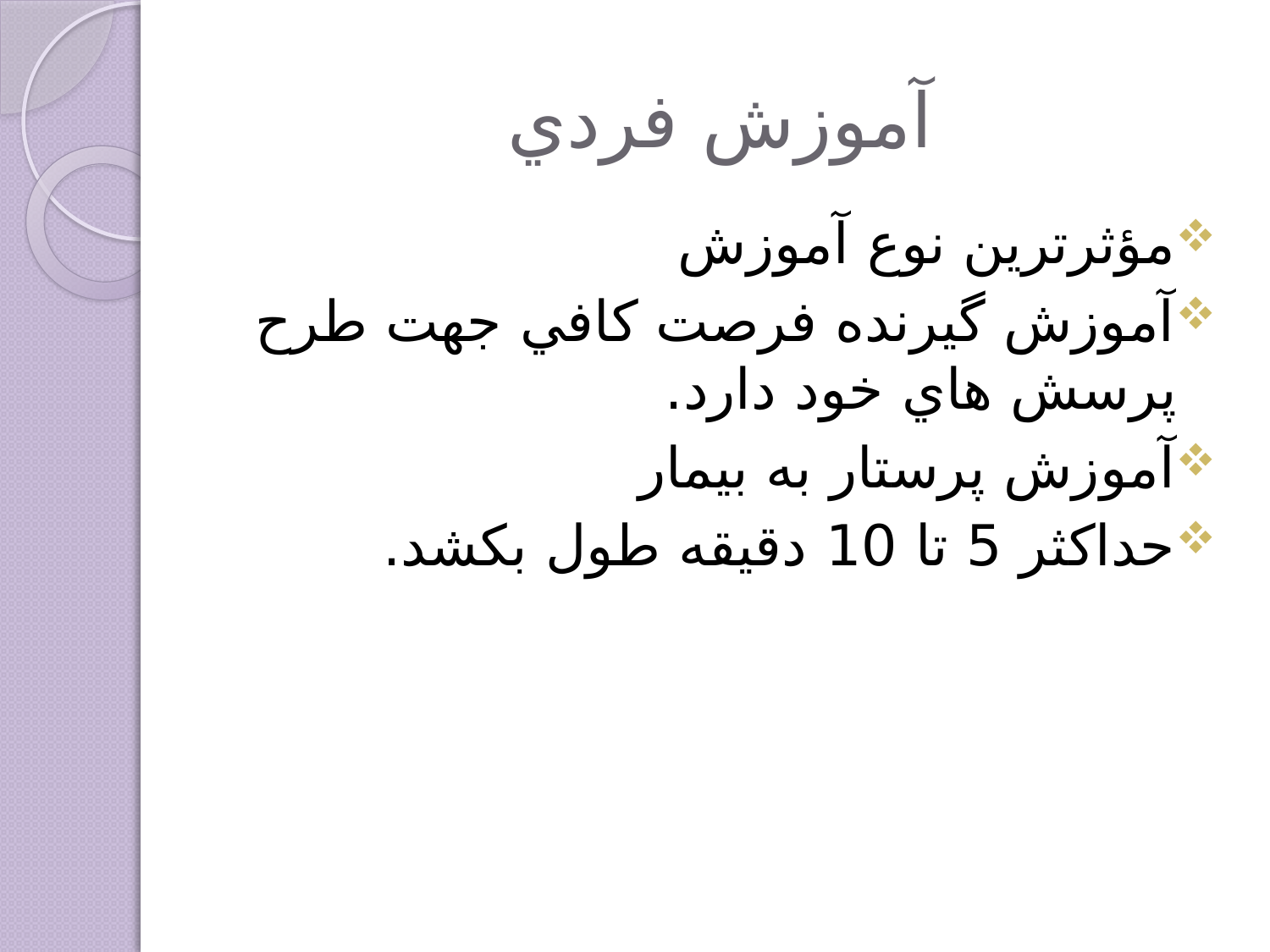

# آموزش فردي
مؤثرترين نوع آموزش
آموزش گيرنده فرصت كافي جهت طرح پرسش هاي خود دارد.
آموزش پرستار به بيمار
حداكثر 5 تا 10 دقيقه طول بكشد.